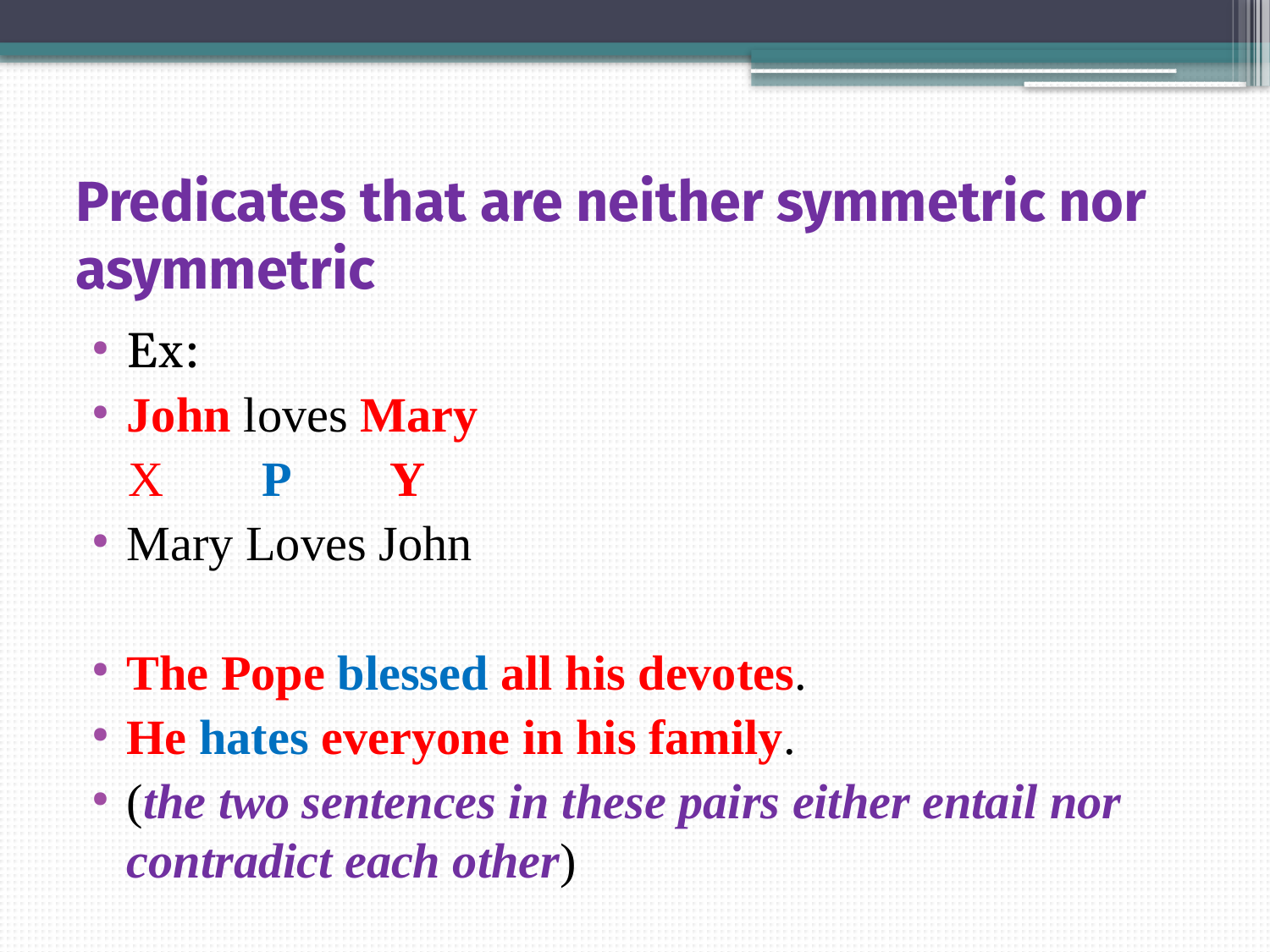

# Predicates that are neither symmetric nor asymmetric
Ex:
John loves Mary
   X        P        Y
Mary Loves John

The Pope blessed all his devotes.
He hates everyone in his family.
(the two sentences in these pairs either entail nor contradict each other)